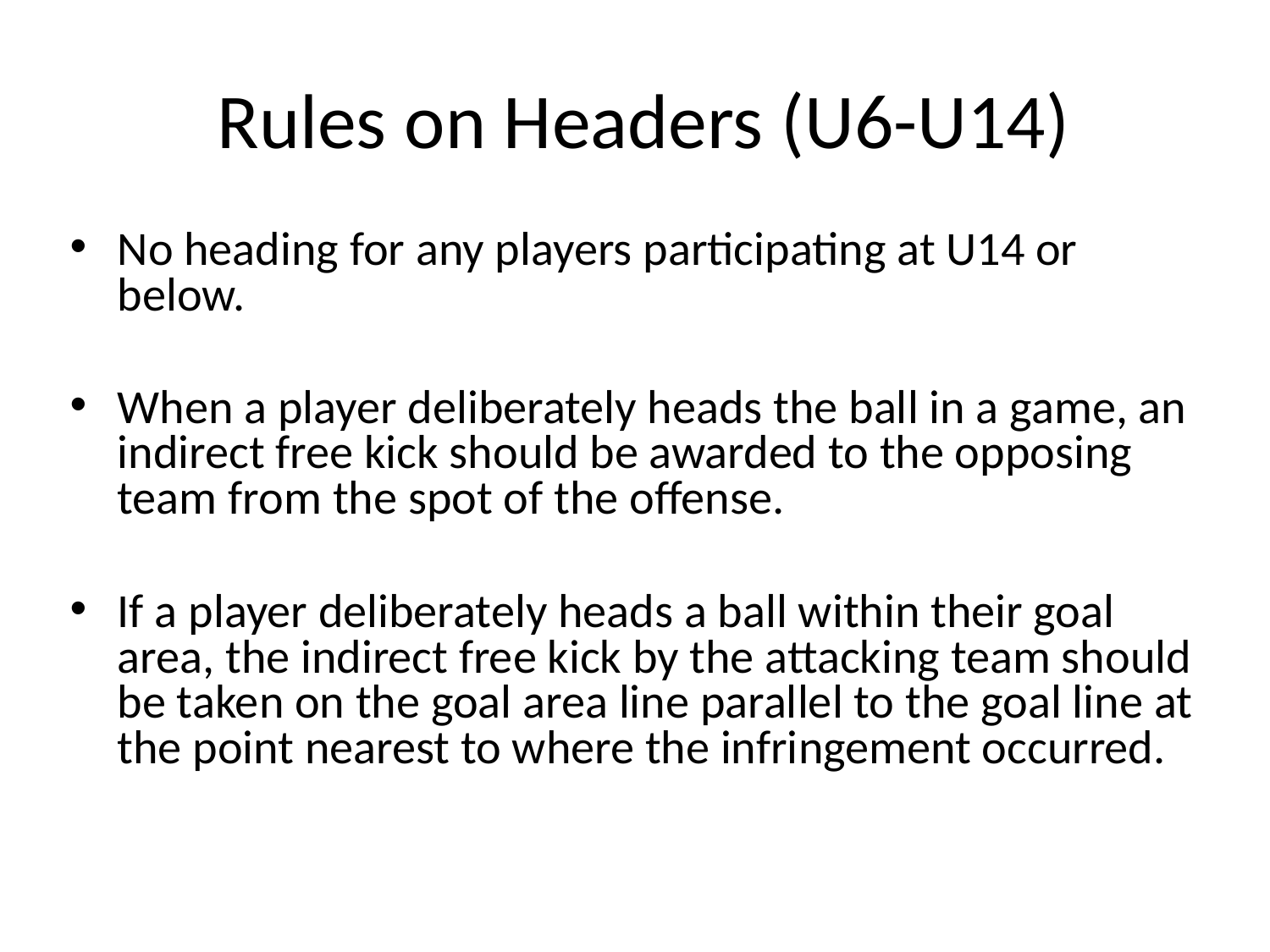

# Rules on Headers (U6-U14)
No heading for any players participating at U14 or below.

When a player deliberately heads the ball in a game, an indirect free kick should be awarded to the opposing team from the spot of the offense.

If a player deliberately heads a ball within their goal area, the indirect free kick by the attacking team should be taken on the goal area line parallel to the goal line at the point nearest to where the infringement occurred.